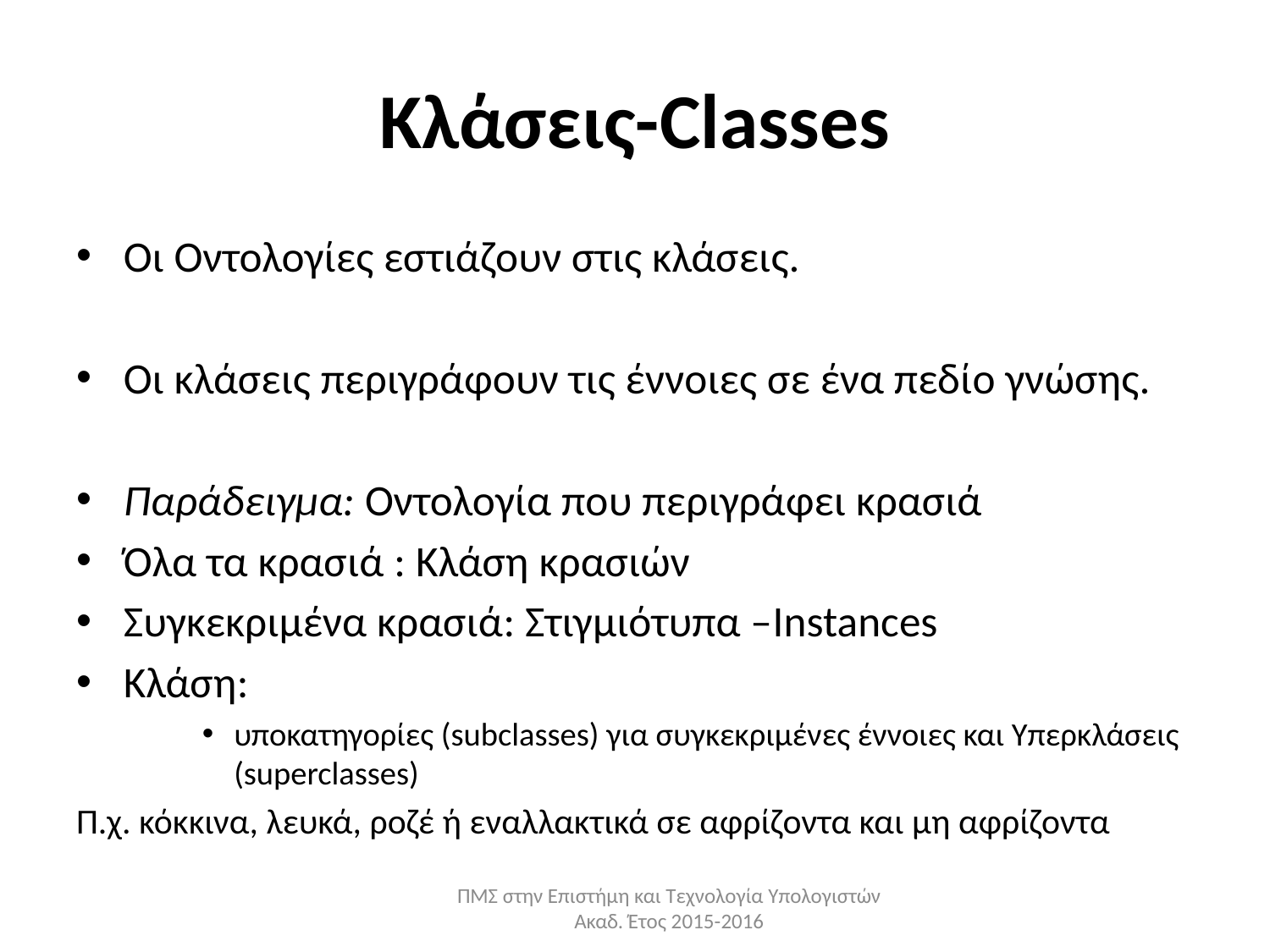

# Κλάσεις-Classes
Οι Οντολογίες εστιάζουν στις κλάσεις.

Οι κλάσεις περιγράφουν τις έννοιες σε ένα πεδίο γνώσης.

Παράδειγμα: Οντολογία που περιγράφει κρασιά
Όλα τα κρασιά : Κλάση κρασιών
Συγκεκριμένα κρασιά: Στιγμιότυπα –Instances
Κλάση:
υποκατηγορίες (subclasses) για συγκεκριμένες έννοιες και Υπερκλάσεις (superclasses)
Π.χ. κόκκινα, λευκά, ροζέ ή εναλλακτικά σε αφρίζοντα και μη αφρίζοντα
ΠΜΣ στην Επιστήμη και Τεχνολογία Υπολογιστών Ακαδ. Έτος 2015-2016